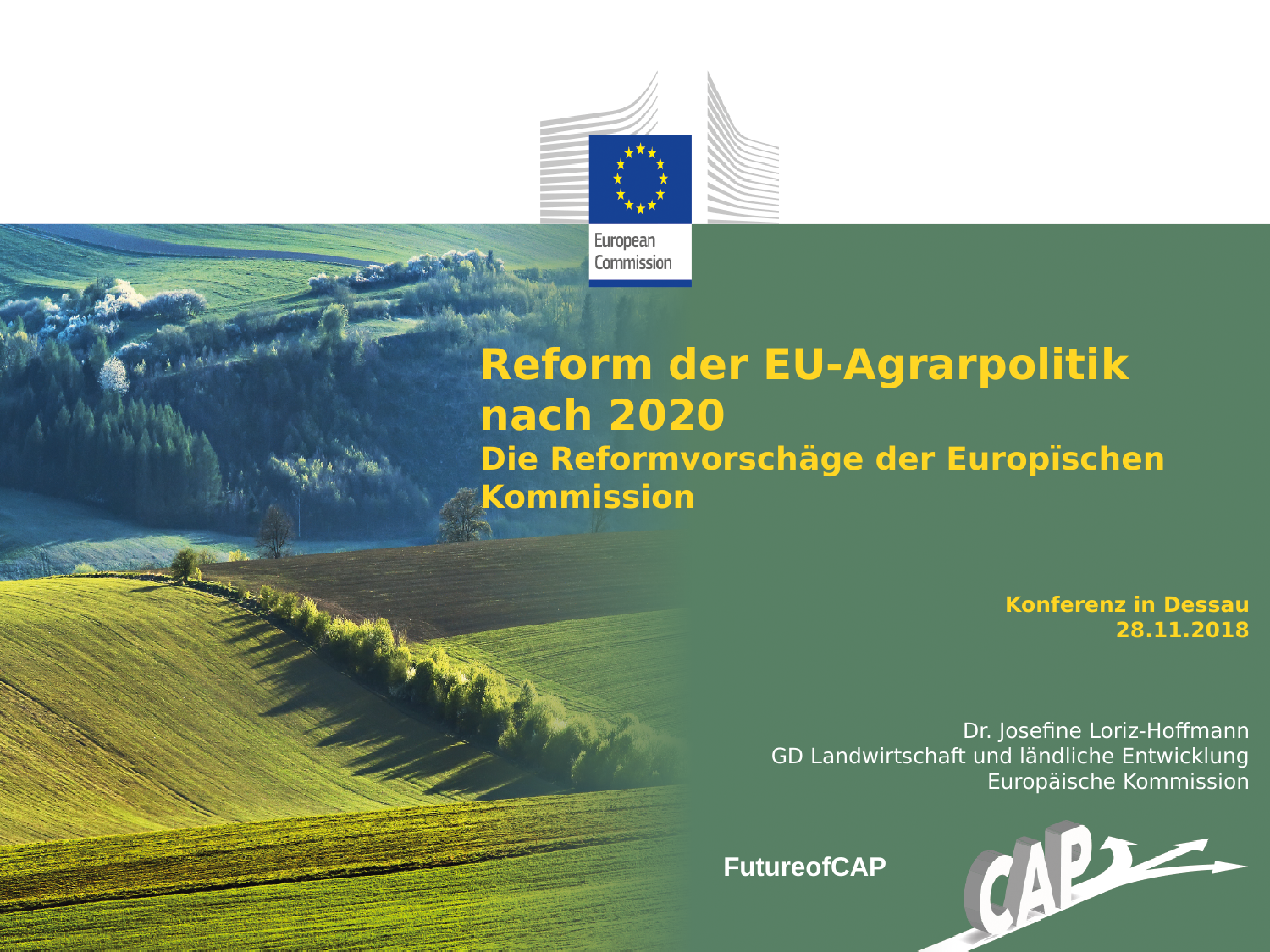

Reform der EU-Agrarpolitik nach 2020
Die Reformvorschäge der Europïschen Kommission

Konferenz in Dessau
28.11.2018

 Dr. Josefine Loriz-Hoffmann
GD Landwirtschaft und ländliche Entwicklung
Europäische Kommission

FutureofCAP